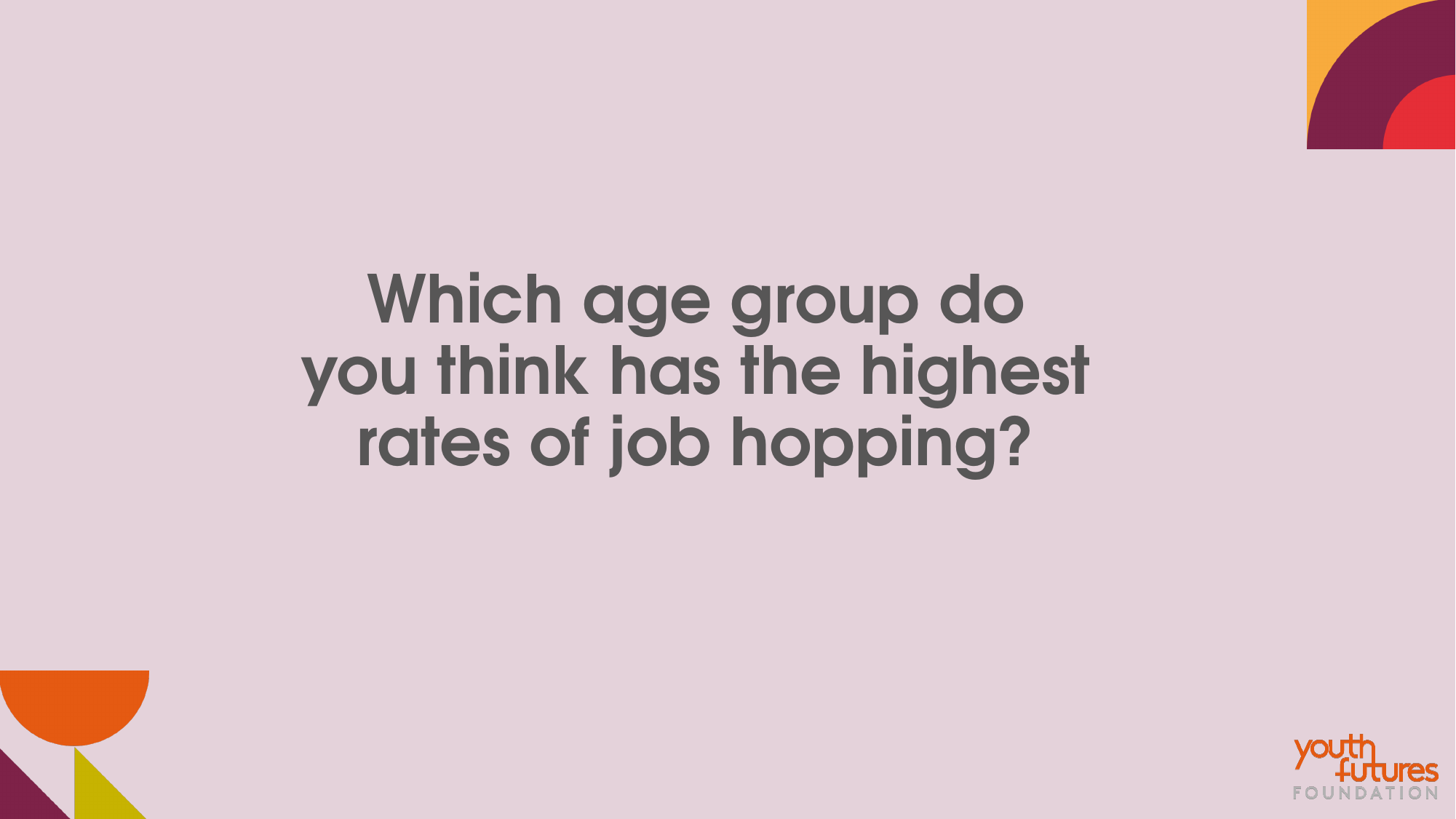

# Which age group do you think has the highest rates of job hopping?